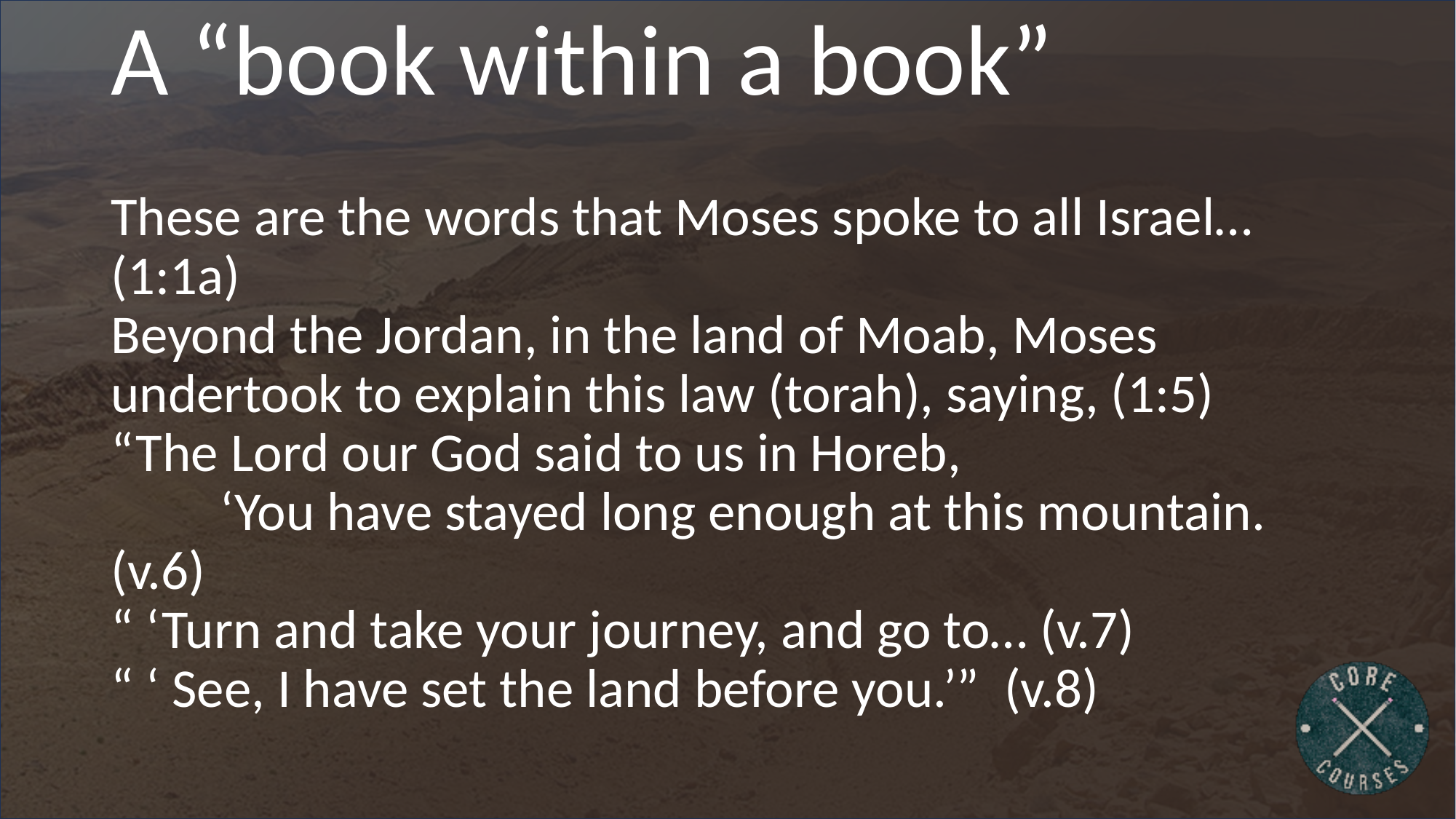

# A “book within a book”
These are the words that Moses spoke to all Israel… (1:1a)
Beyond the Jordan, in the land of Moab, Moses undertook to explain this law (torah), saying, (1:5)
“The Lord our God said to us in Horeb,
	‘You have stayed long enough at this mountain. (v.6)
“ ‘Turn and take your journey, and go to… (v.7)
“ ‘ See, I have set the land before you.’”  (v.8)